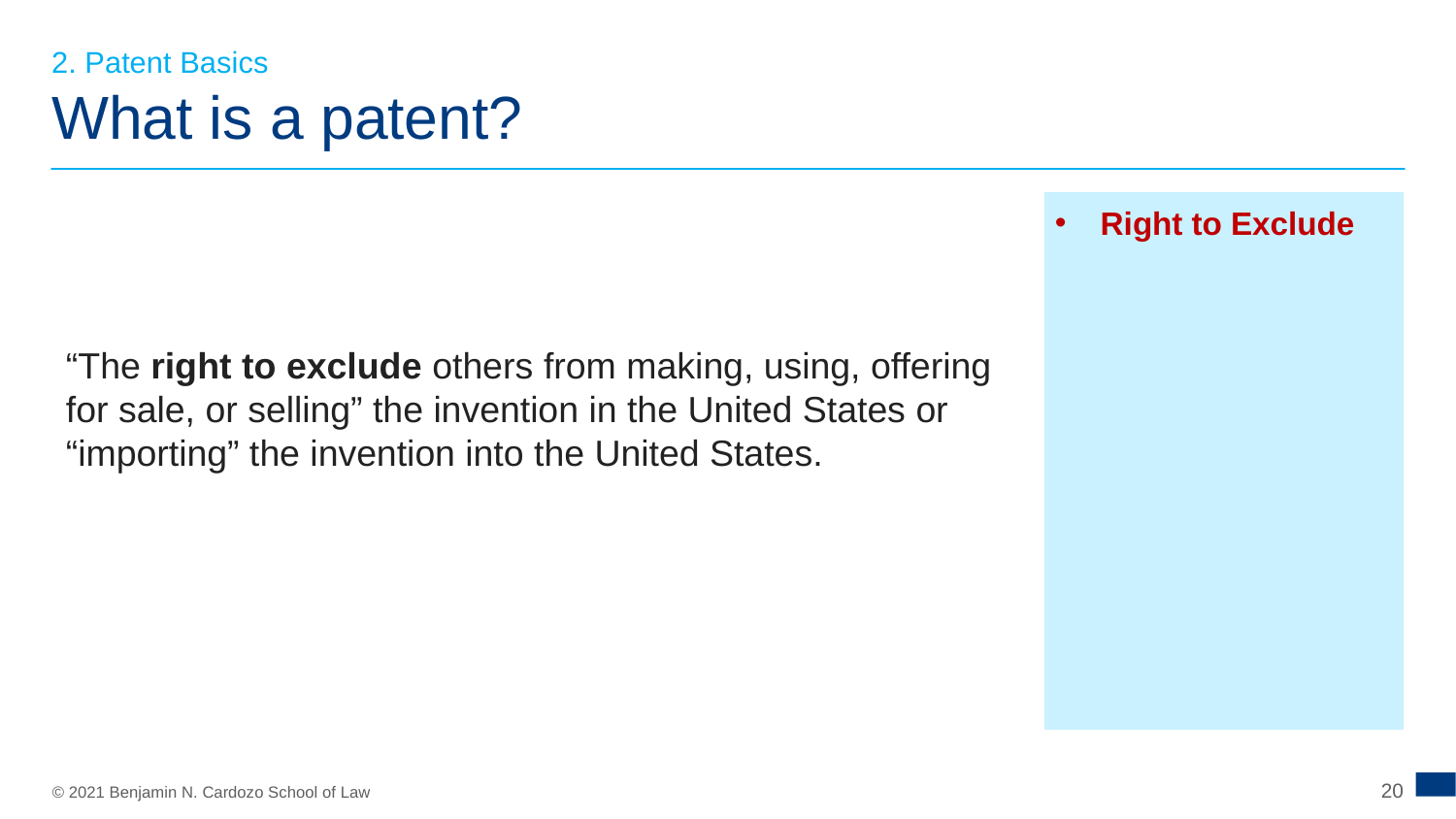

2. Patent Basics
# What is a patent?
Right to Exclude

“The right to exclude others from making, using, offering for sale, or selling” the invention in the United States or “importing” the invention into the United States.
20